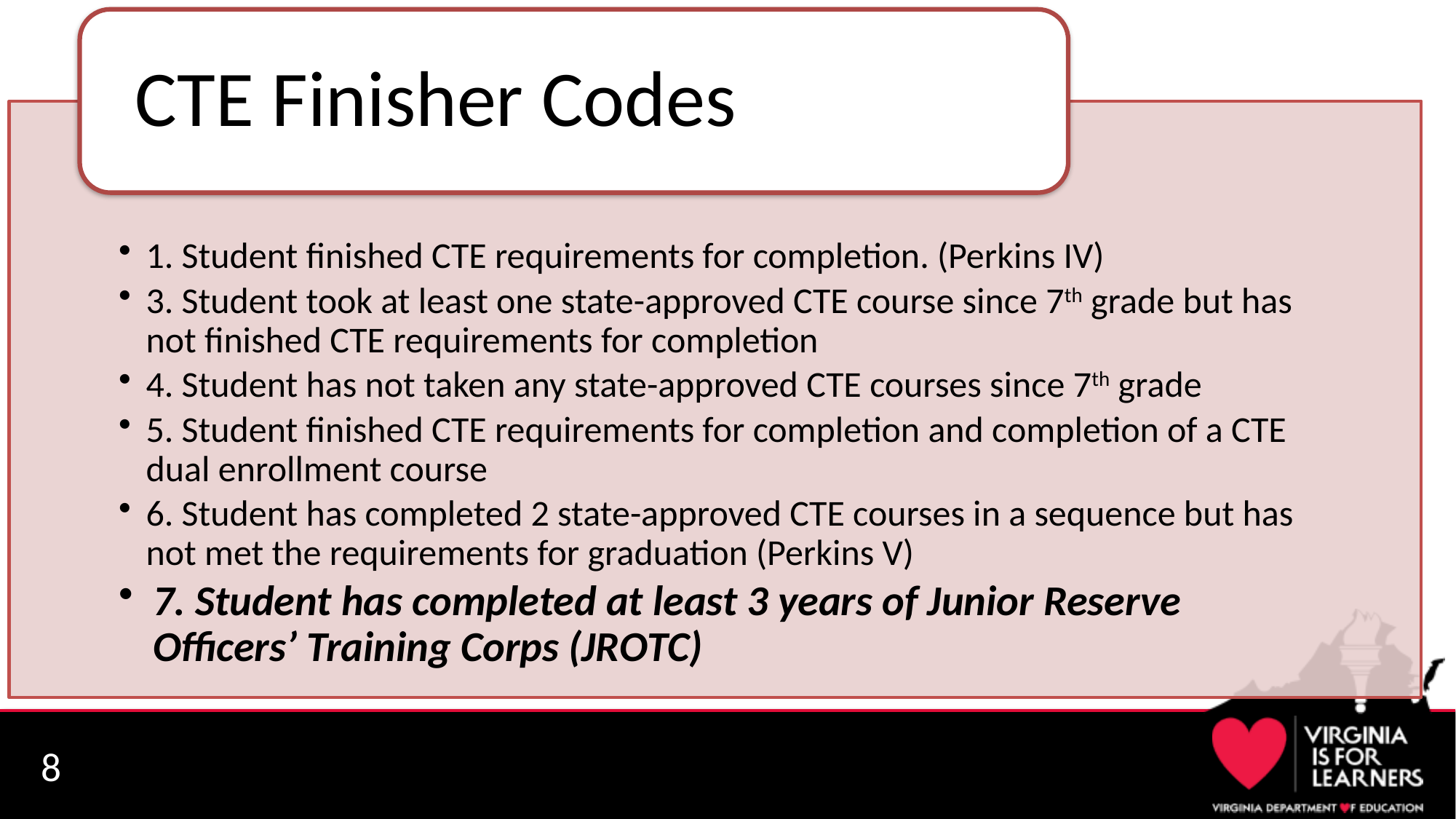

1. Student finished CTE requirements for completion. (Perkins IV)
3. Student took at least one state-approved CTE course since 7th grade but has not finished CTE requirements for completion
4. Student has not taken any state-approved CTE courses since 7th grade
5. Student finished CTE requirements for completion and completion of a CTE dual enrollment course
6. Student has completed 2 state-approved CTE courses in a sequence but has not met the requirements for graduation (Perkins V)
7. Student has completed at least 3 years of Junior Reserve Officers’ Training Corps (JROTC)
CTE Finisher Codes